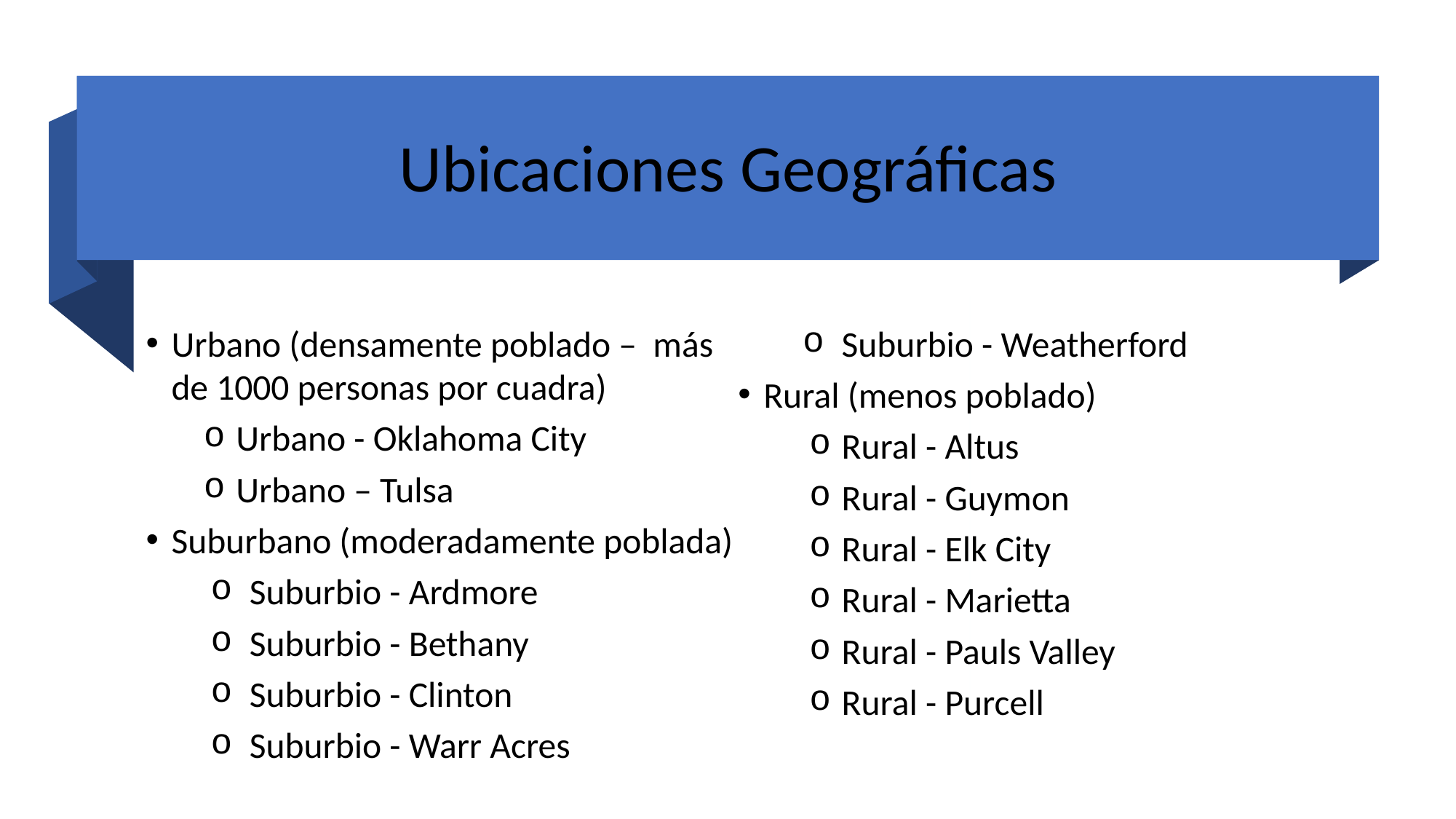

# Ubicaciones Geográficas
Urbano (densamente poblado –  más de 1000 personas por cuadra)
Urbano - Oklahoma City
Urbano – Tulsa
Suburbano (moderadamente poblada)
Suburbio - Ardmore
Suburbio - Bethany
Suburbio - Clinton
Suburbio - Warr Acres
Suburbio - Weatherford
Rural (menos poblado)
Rural - Altus
Rural - Guymon
Rural - Elk City
Rural - Marietta
Rural - Pauls Valley
Rural - Purcell